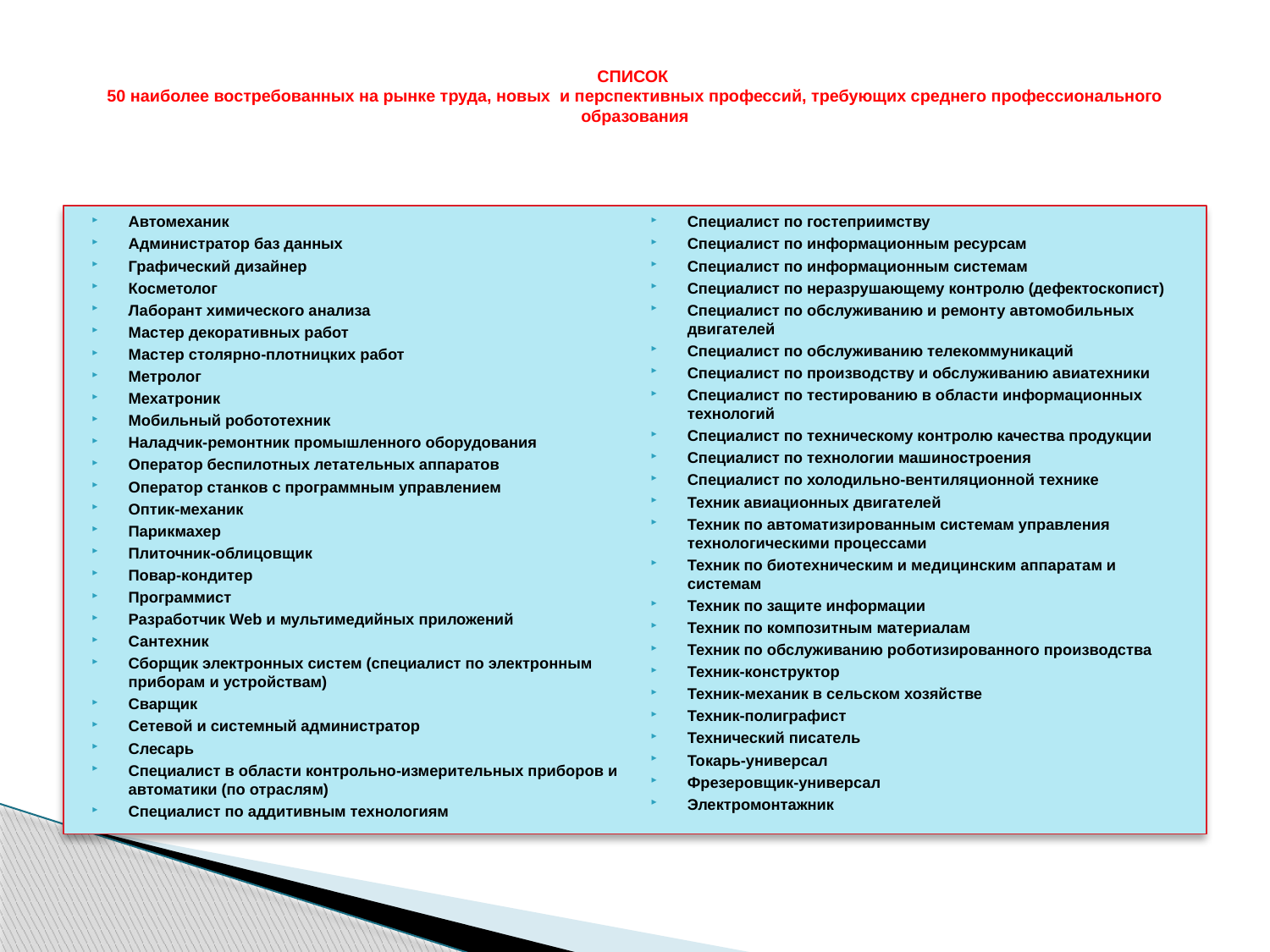

# СПИСОК 50 наиболее востребованных на рынке труда, новых  и перспективных профессий, требующих среднего профессионального образования
Автомеханик
Администратор баз данных
Графический дизайнер
Косметолог
Лаборант химического анализа
Мастер декоративных работ
Мастер столярно-плотницких работ
Метролог
Мехатроник
Мобильный робототехник
Наладчик-ремонтник промышленного оборудования
Оператор беспилотных летательных аппаратов
Оператор станков с программным управлением
Оптик-механик
Парикмахер
Плиточник-облицовщик
Повар-кондитер
Программист
Разработчик Web и мультимедийных приложений
Сантехник
Сборщик электронных систем (специалист по электронным приборам и устройствам)
Сварщик
Сетевой и системный администратор
Слесарь
Специалист в области контрольно-измерительных приборов и автоматики (по отраслям)
Специалист по аддитивным технологиям
Специалист по гостеприимству
Специалист по информационным ресурсам
Специалист по информационным системам
Специалист по неразрушающему контролю (дефектоскопист)
Специалист по обслуживанию и ремонту автомобильных двигателей
Специалист по обслуживанию телекоммуникаций
Специалист по производству и обслуживанию авиатехники
Специалист по тестированию в области информационных технологий
Специалист по техническому контролю качества продукции
Специалист по технологии машиностроения
Специалист по холодильно-вентиляционной технике
Техник авиационных двигателей
Техник по автоматизированным системам управления технологическими процессами
Техник по биотехническим и медицинским аппаратам и системам
Техник по защите информации
Техник по композитным материалам
Техник по обслуживанию роботизированного производства
Техник-конструктор
Техник-механик в сельском хозяйстве
Техник-полиграфист
Технический писатель
Токарь-универсал
Фрезеровщик-универсал
Электромонтажник